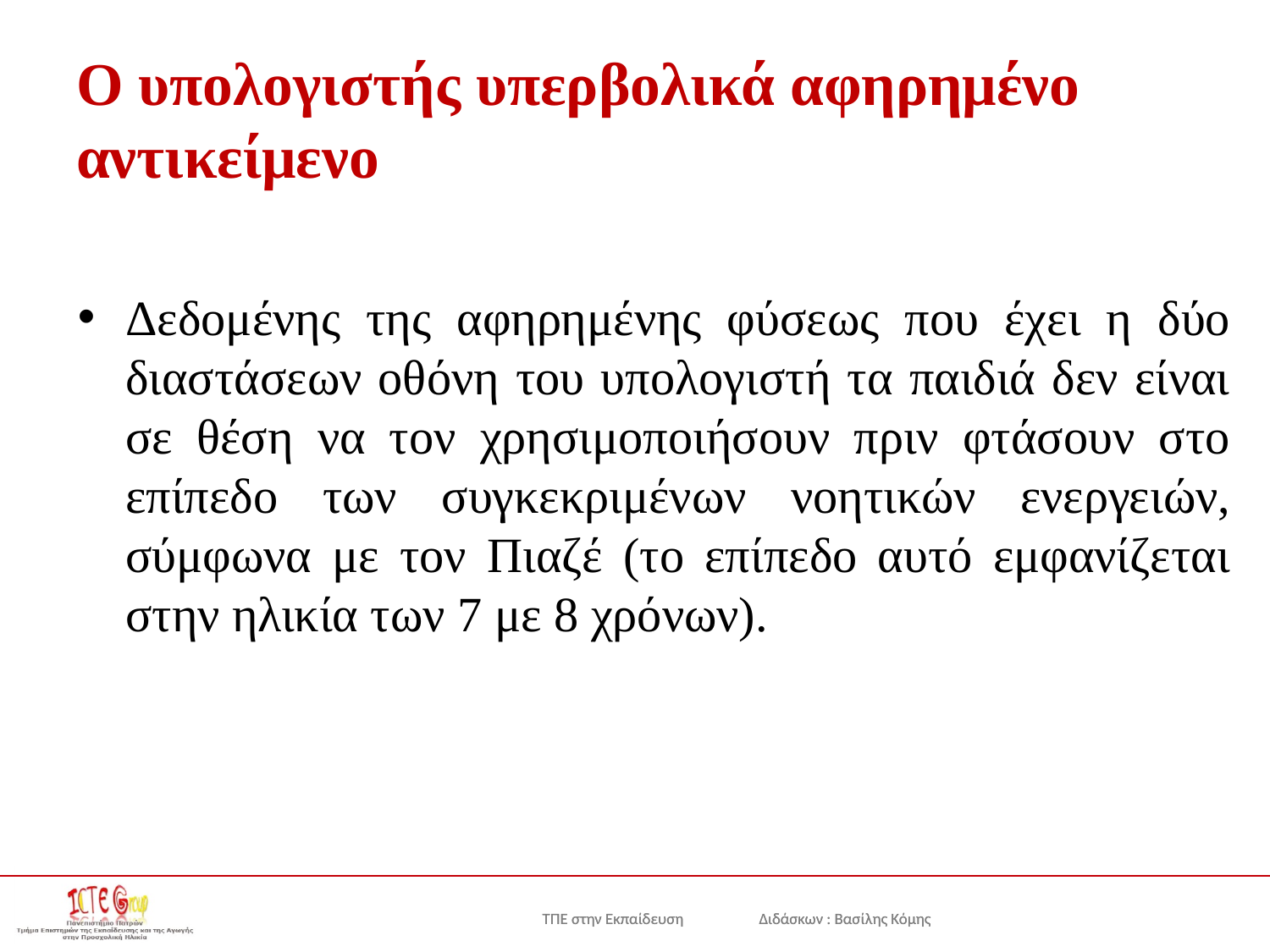

# Ο υπολογιστής υπερβολικά αφηρημένο αντικείμενο
Δεδομένης της αφηρημένης φύσεως που έχει η δύο διαστάσεων οθόνη του υπολογιστή τα παιδιά δεν είναι σε θέση να τον χρησιμοποιήσουν πριν φτάσουν στο επίπεδο των συγκεκριμένων νοητικών ενεργειών, σύμφωνα με τον Πιαζέ (το επίπεδο αυτό εμφανίζεται στην ηλικία των 7 με 8 χρόνων).